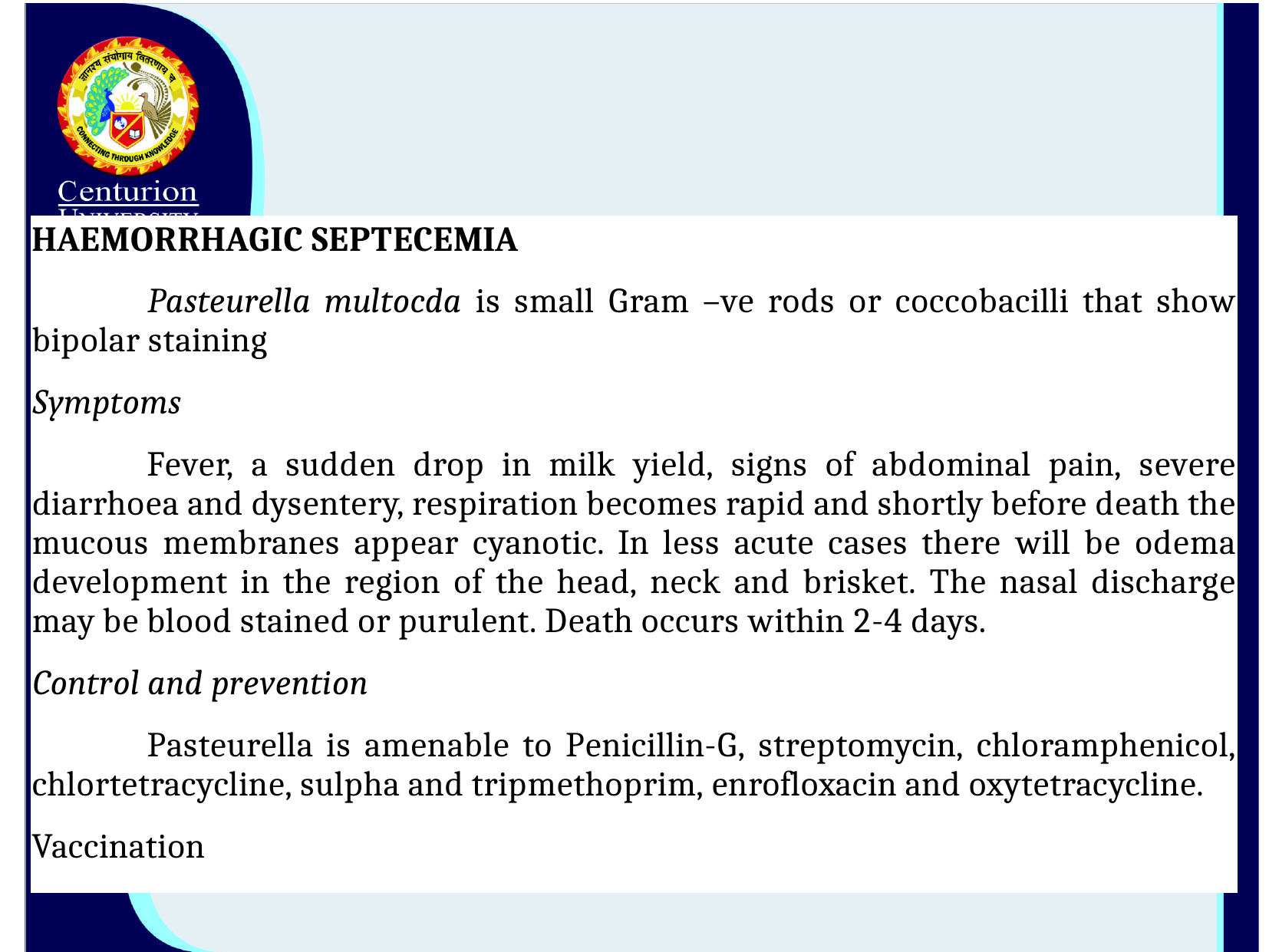

HAEMORRHAGIC SEPTECEMIA
	Pasteurella multocda is small Gram –ve rods or coccobacilli that show bipolar staining
Symptoms
	Fever, a sudden drop in milk yield, signs of abdominal pain, severe diarrhoea and dysentery, respiration becomes rapid and shortly before death the mucous membranes appear cyanotic. In less acute cases there will be odema development in the region of the head, neck and brisket. The nasal discharge may be blood stained or purulent. Death occurs within 2-4 days.
Control and prevention
	Pasteurella is amenable to Penicillin-G, streptomycin, chloramphenicol, chlortetracycline, sulpha and tripmethoprim, enrofloxacin and oxytetracycline.
Vaccination